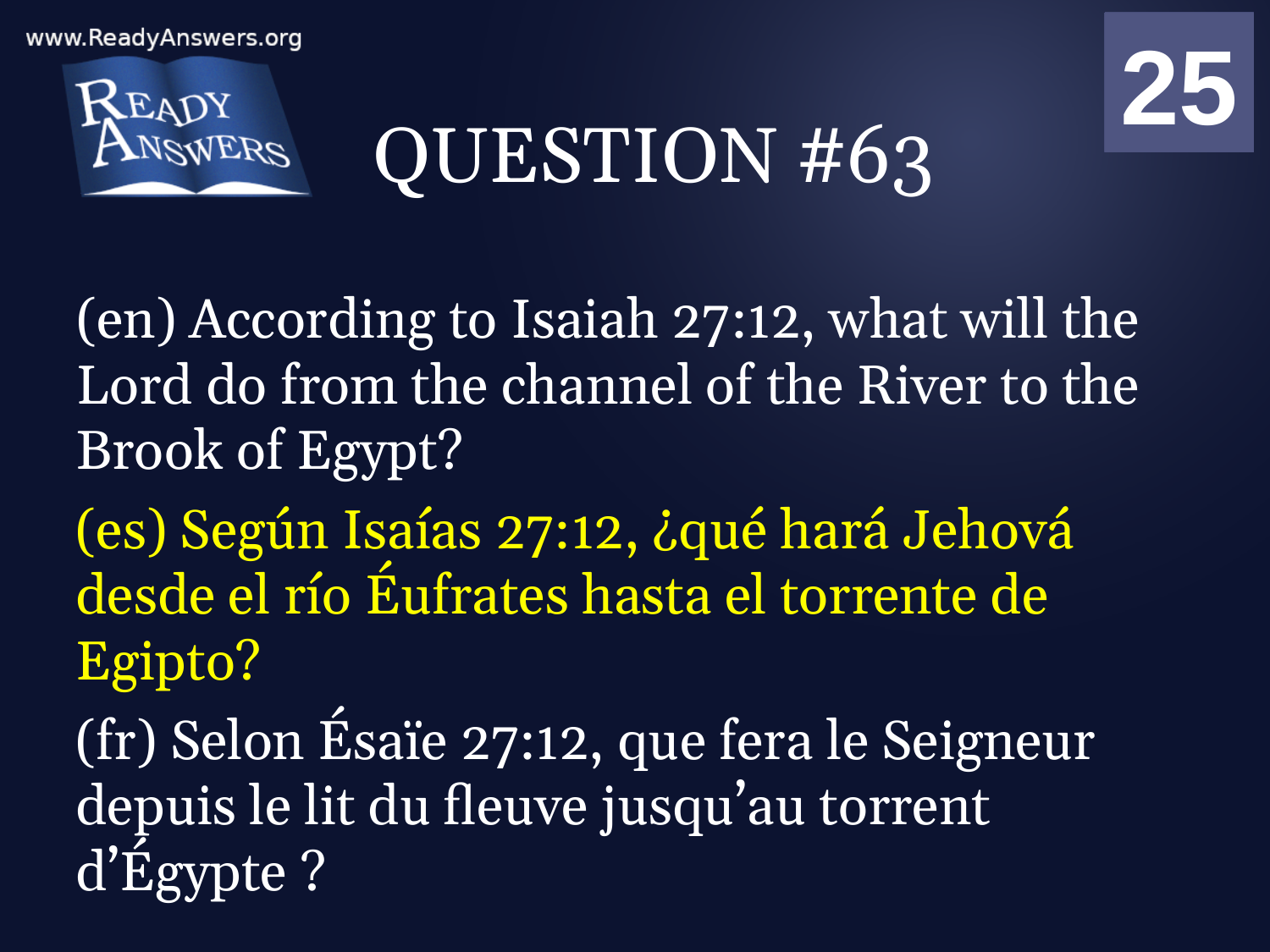

01
02
03
04
05
06
07
08
09
10
11
12
13
14
15
16
17
18
19
20
21
22
23
24
25
00
# QUESTION #63
(en) According to Isaiah 27:12, what will the Lord do from the channel of the River to the Brook of Egypt?
(es) Según Isaías 27:12, ¿qué hará Jehová desde el río Éufrates hasta el torrente de Egipto?
(fr) Selon Ésaïe 27:12, que fera le Seigneur depuis le lit du fleuve jusqu’au torrent d’Égypte ?